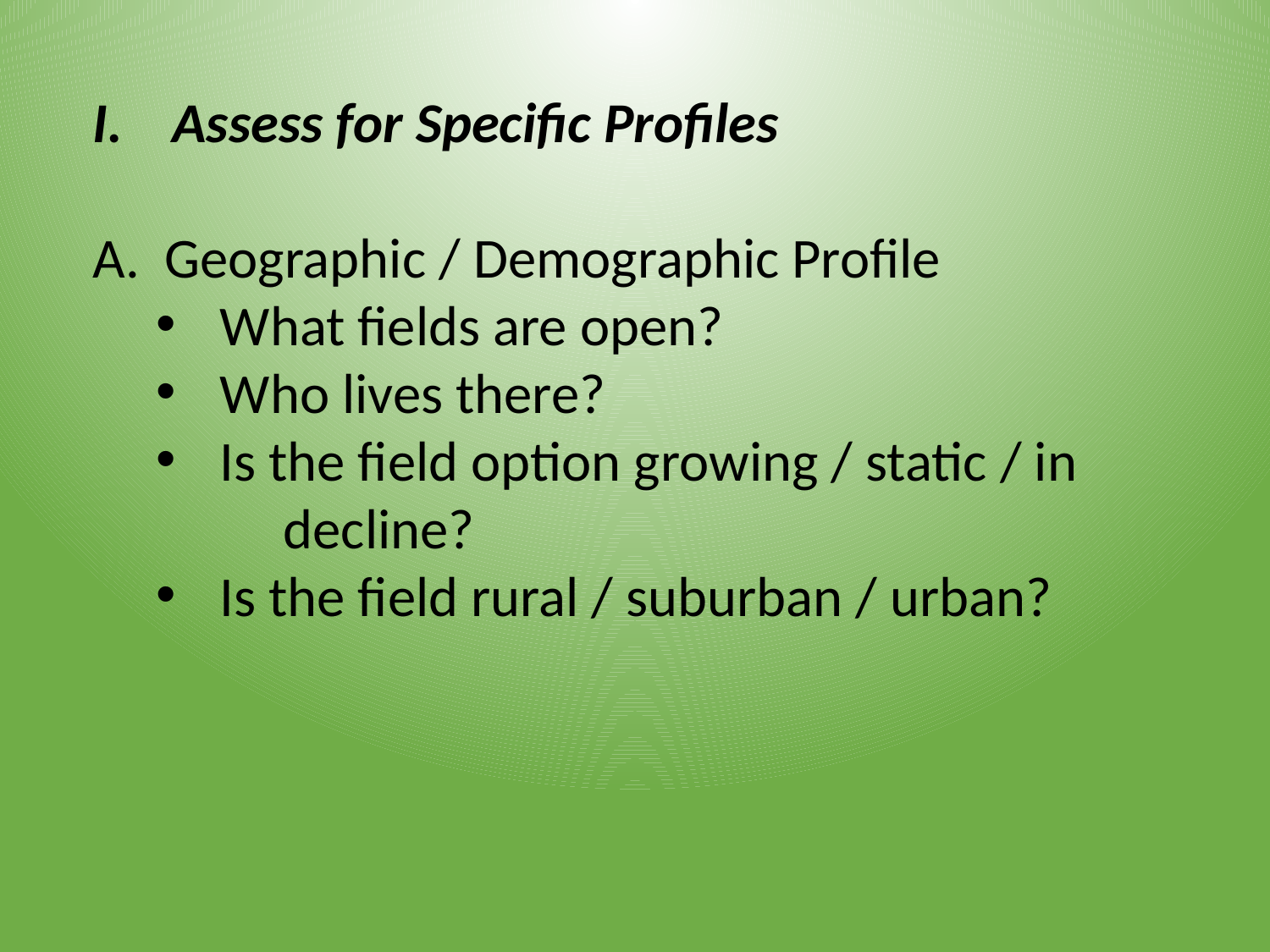

Assess for Specific Profiles

Geographic / Demographic Profile
What fields are open?
Who lives there?
Is the field option growing / static / in
	decline?
Is the field rural / suburban / urban?